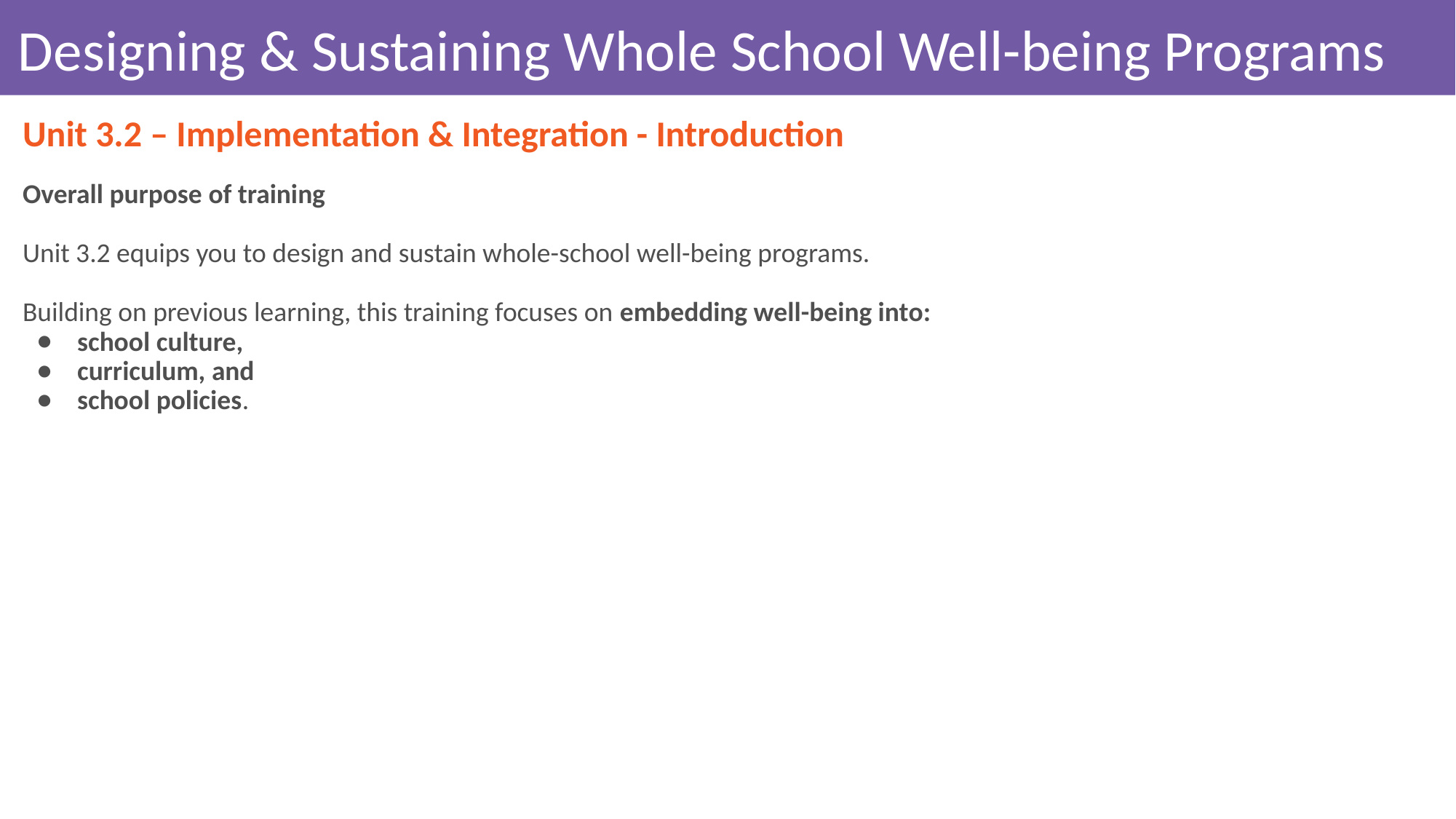

# Designing & Sustaining Whole School Well-being Programs
Unit 3.2 – Implementation & Integration - Introduction
Overall purpose of training

Unit 3.2 equips you to design and sustain whole-school well-being programs.

Building on previous learning, this training focuses on embedding well-being into:
school culture,
curriculum, and
school policies.